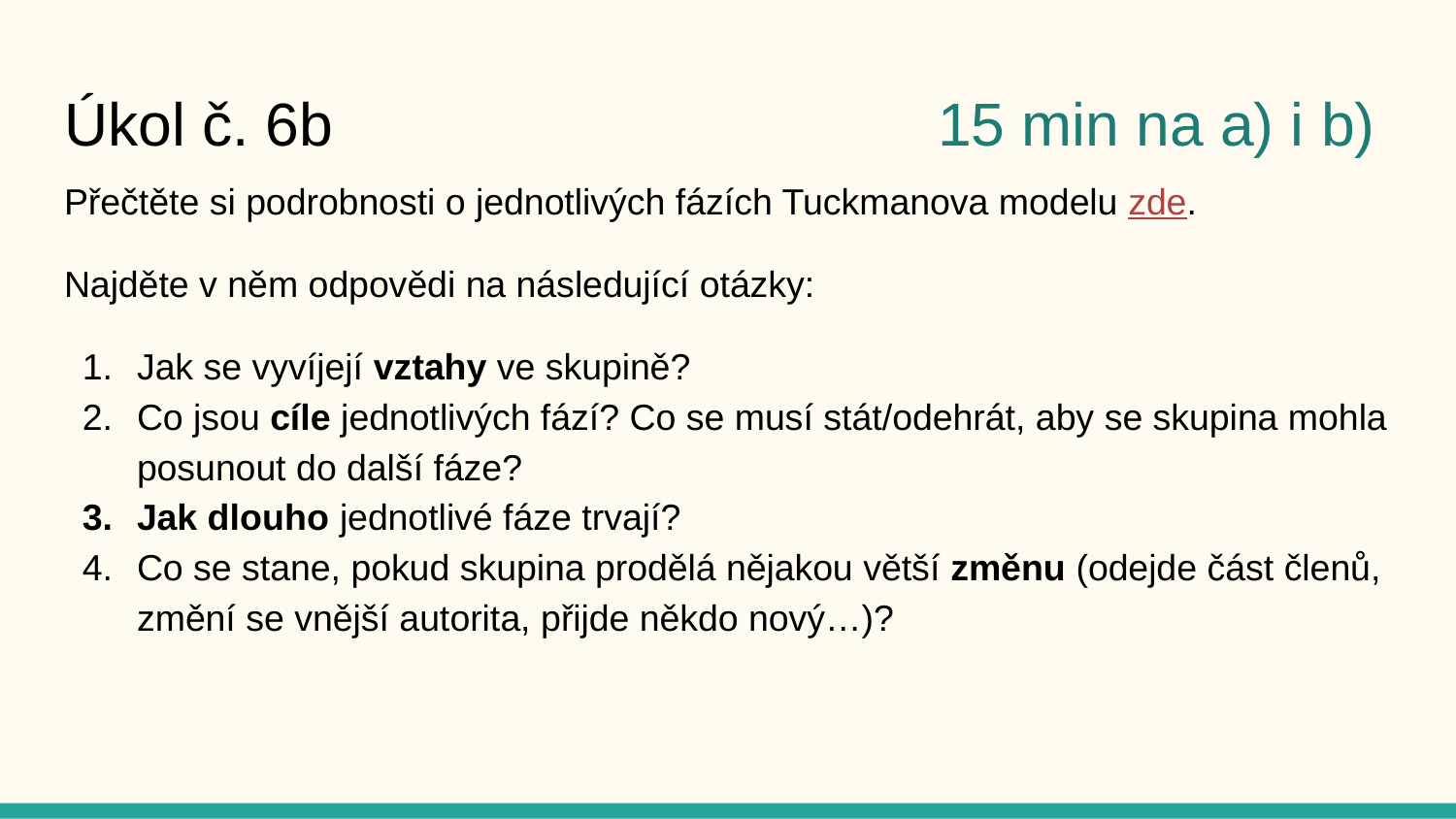

# Úkol č. 6b					15 min na a) i b)
Přečtěte si podrobnosti o jednotlivých fázích Tuckmanova modelu zde.
Najděte v něm odpovědi na následující otázky:
Jak se vyvíjejí vztahy ve skupině?
Co jsou cíle jednotlivých fází? Co se musí stát/odehrát, aby se skupina mohla posunout do další fáze?
Jak dlouho jednotlivé fáze trvají?
Co se stane, pokud skupina prodělá nějakou větší změnu (odejde část členů, změní se vnější autorita, přijde někdo nový…)?